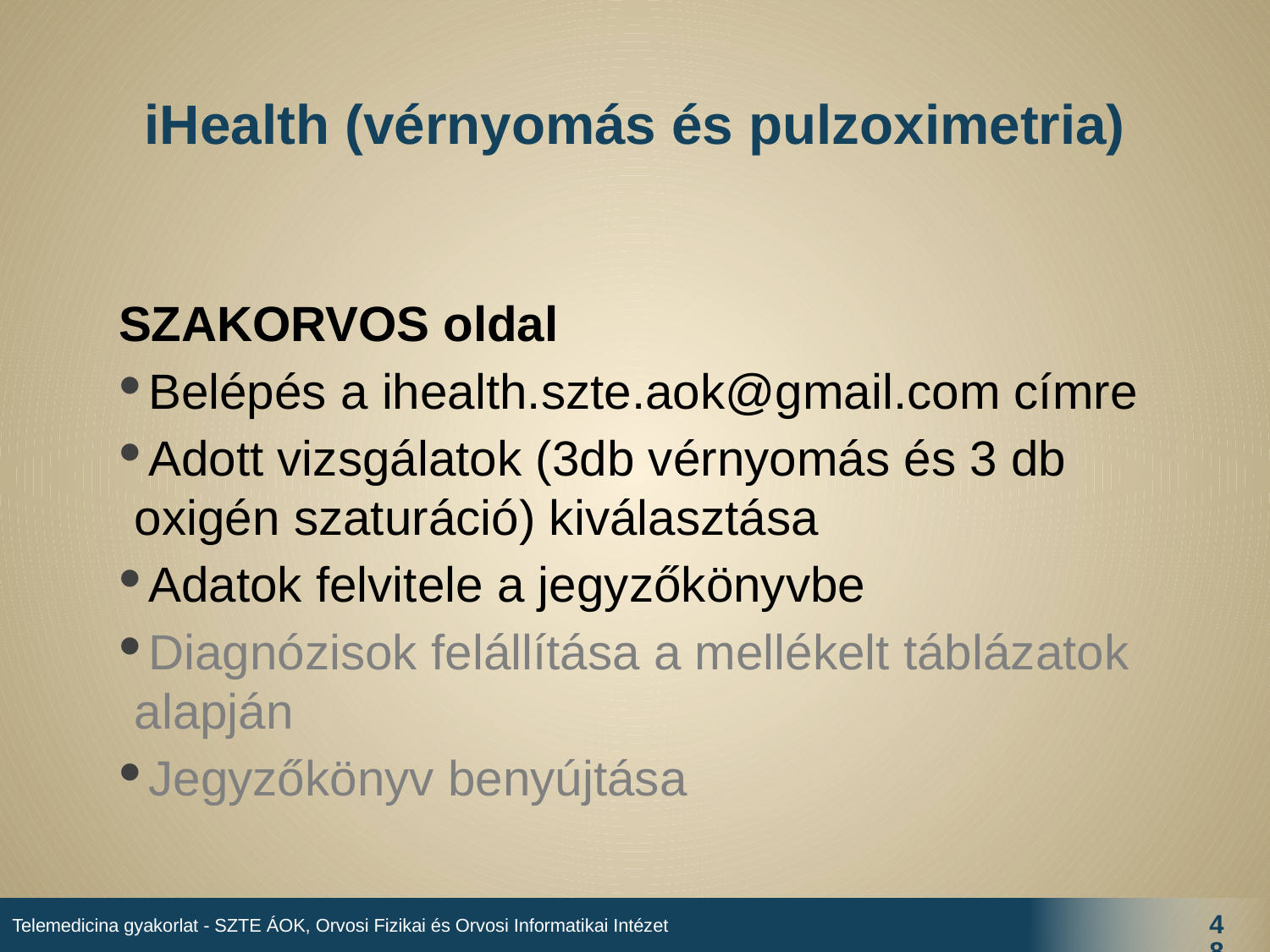

# iHealth (vérnyomás és pulzoximetria)
SZAKORVOS oldal
Belépés a ihealth.szte.aok@gmail.com címre
Adott vizsgálatok (3db vérnyomás és 3 db oxigén szaturáció) kiválasztása
Adatok felvitele a jegyzőkönyvbe
Diagnózisok felállítása a mellékelt táblázatok alapján
Jegyzőkönyv benyújtása
48